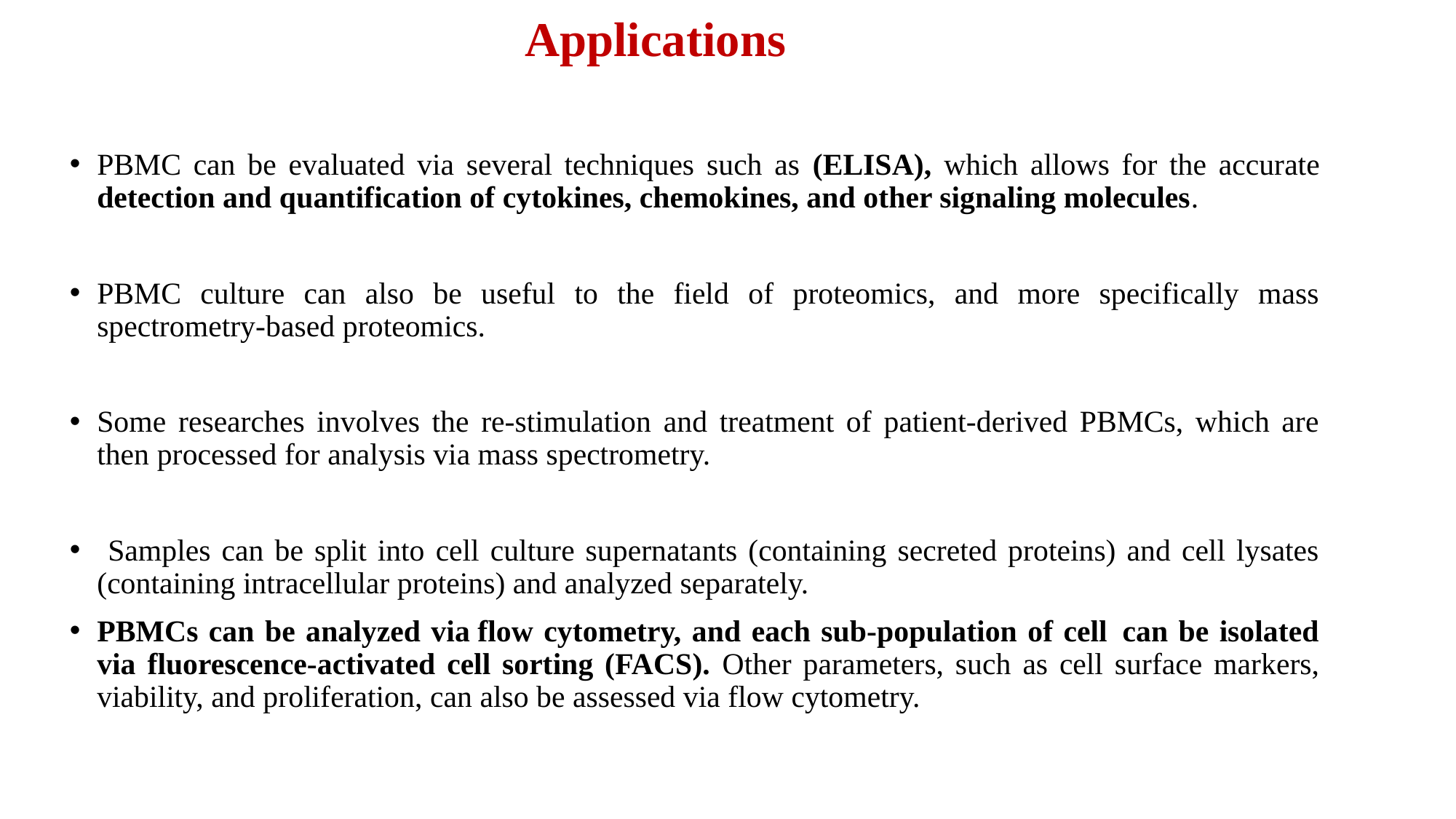

Applications
PBMC can be evaluated via several techniques such as (ELISA), which allows for the accurate detection and quantification of cytokines, chemokines, and other signaling molecules.

PBMC culture can also be useful to the field of proteomics, and more specifically mass spectrometry-based proteomics.

Some researches involves the re-stimulation and treatment of patient-derived PBMCs, which are then processed for analysis via mass spectrometry.

 Samples can be split into cell culture supernatants (containing secreted proteins) and cell lysates (containing intracellular proteins) and analyzed separately.
PBMCs can be analyzed via flow cytometry, and each sub-population of cell  can be isolated via fluorescence-activated cell sorting (FACS). Other parameters, such as cell surface markers, viability, and proliferation, can also be assessed via flow cytometry.